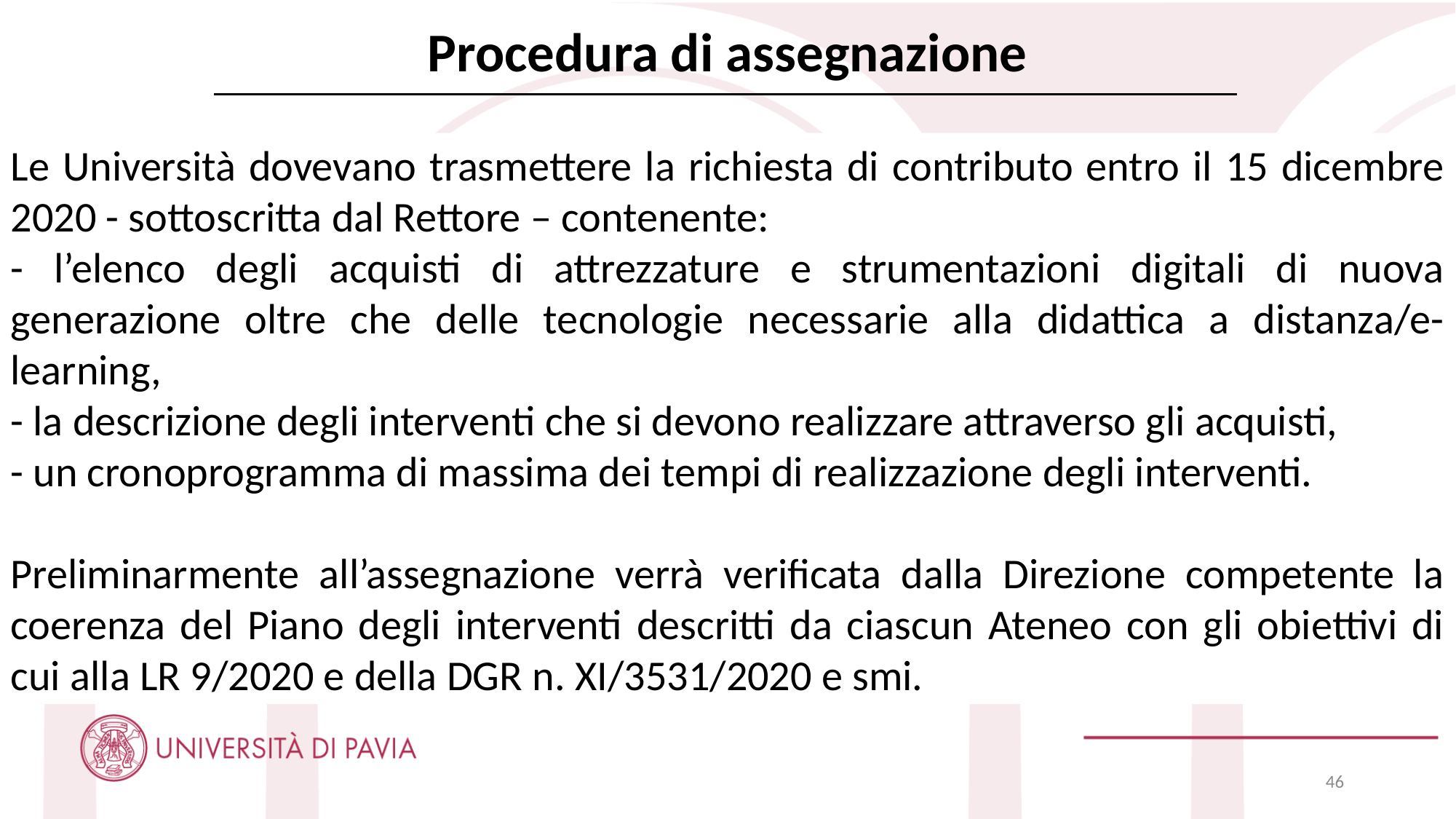

# Procedura di assegnazione
Le Università dovevano trasmettere la richiesta di contributo entro il 15 dicembre 2020 - sottoscritta dal Rettore – contenente:
- l’elenco degli acquisti di attrezzature e strumentazioni digitali di nuova generazione oltre che delle tecnologie necessarie alla didattica a distanza/e-learning,
- la descrizione degli interventi che si devono realizzare attraverso gli acquisti,
- un cronoprogramma di massima dei tempi di realizzazione degli interventi.

Preliminarmente all’assegnazione verrà verificata dalla Direzione competente la coerenza del Piano degli interventi descritti da ciascun Ateneo con gli obiettivi di cui alla LR 9/2020 e della DGR n. XI/3531/2020 e smi.
46